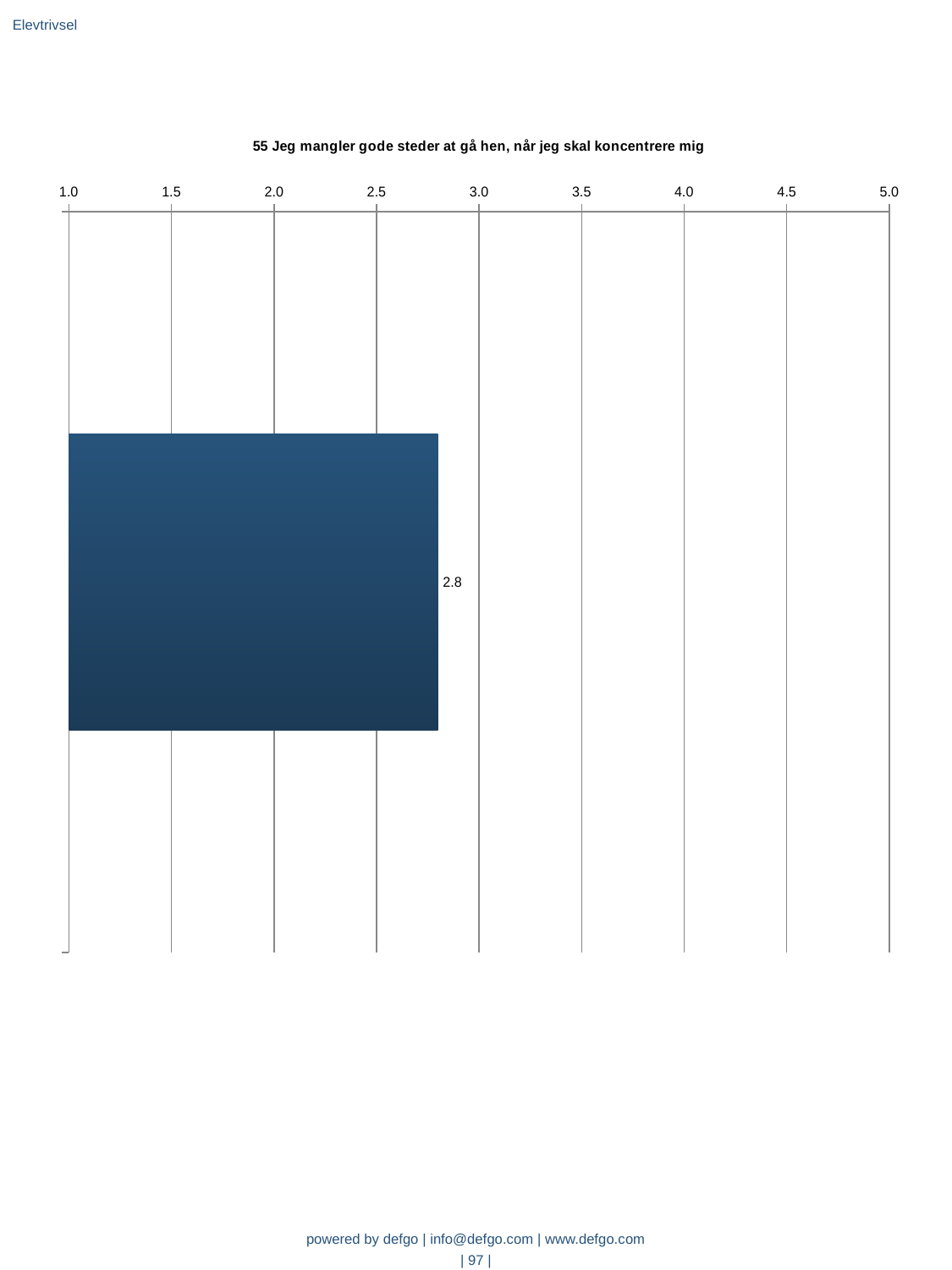

Elevtrivsel

### Chart: 55 Jeg mangler gode steder at gå hen, når jeg skal koncentrere mig

| Category | Gns. |
|---|---|
|   | 2.8 |
powered by defgo | info@defgo.com | www.defgo.com
| 97 |